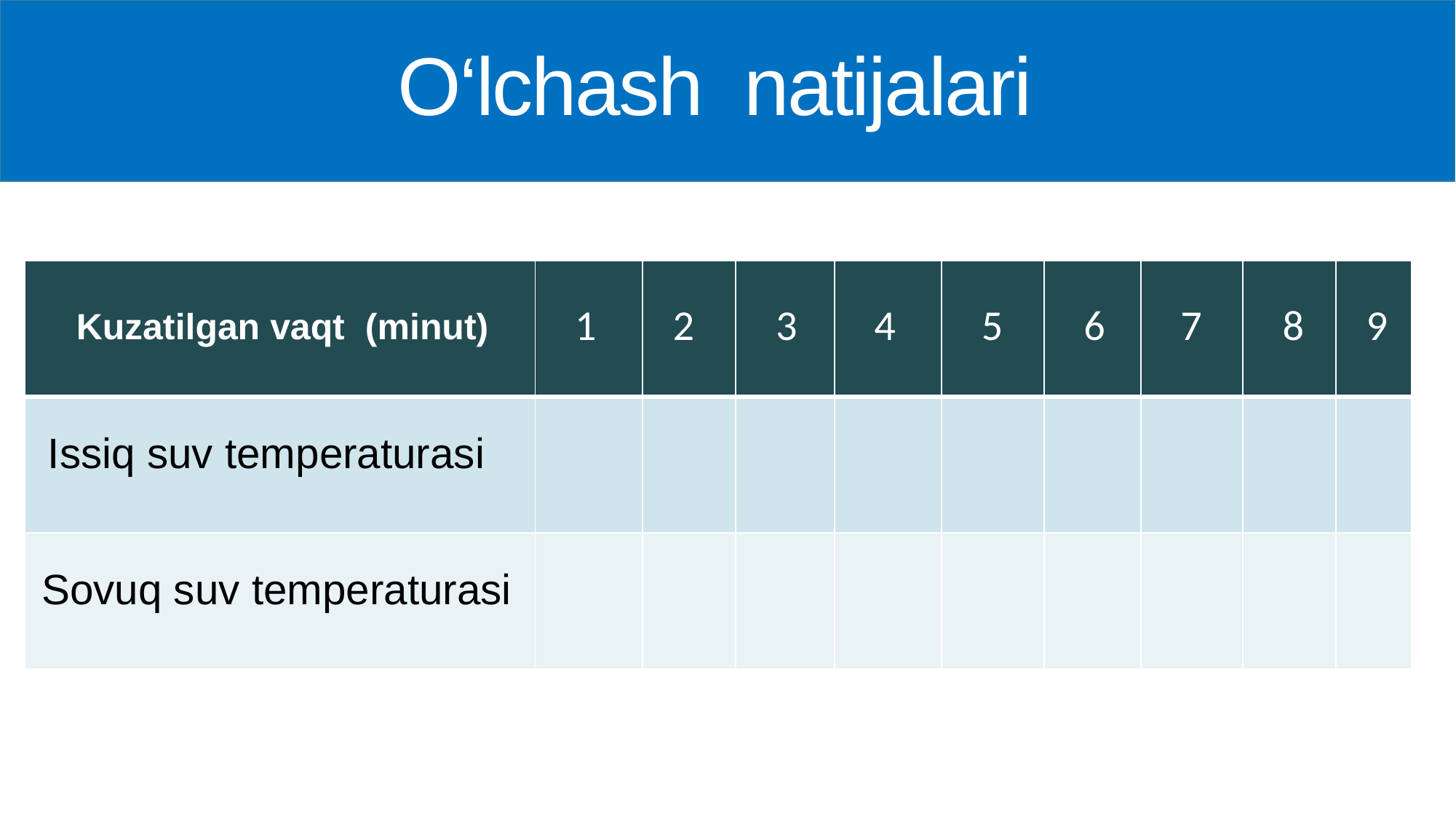

# O‘lchash  natijalari
| Kuzatilgan vaqt (minut) | 1 | 2 | 3 | 4 | 5 | 6 | 7 | 8 | 9 |
| --- | --- | --- | --- | --- | --- | --- | --- | --- | --- |
| Issiq suv temperaturasi |  |  |  |  |  |  |  |  |  |
| Sovuq suv temperaturasi |  |  |  |  |  |  |  |  |  |